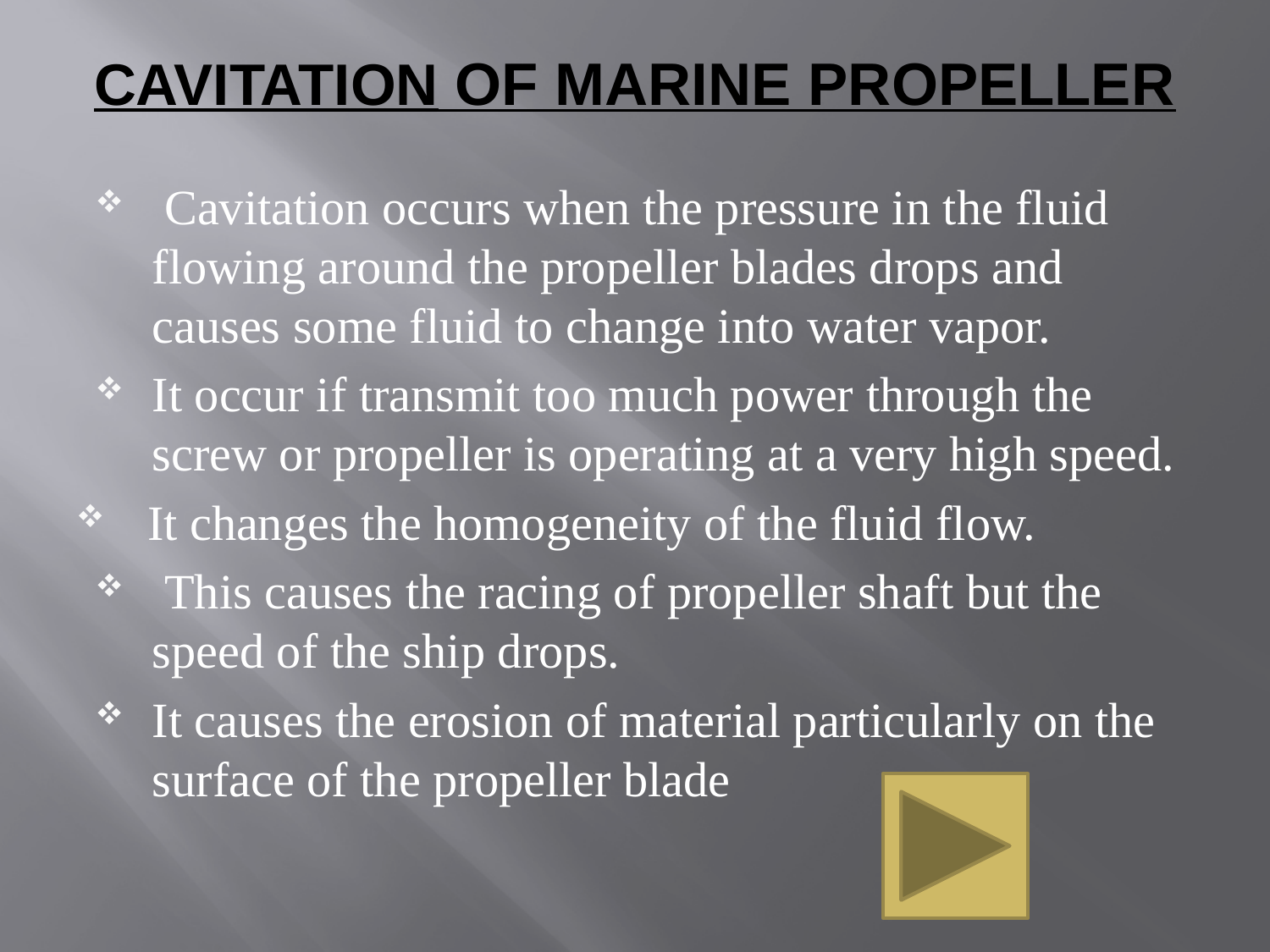

# CAVITATION OF MARINE PROPELLER
 Cavitation occurs when the pressure in the fluid flowing around the propeller blades drops and causes some fluid to change into water vapor.
It occur if transmit too much power through the screw or propeller is operating at a very high speed.
It changes the homogeneity of the fluid flow.
 This causes the racing of propeller shaft but the speed of the ship drops.
It causes the erosion of material particularly on the surface of the propeller blade